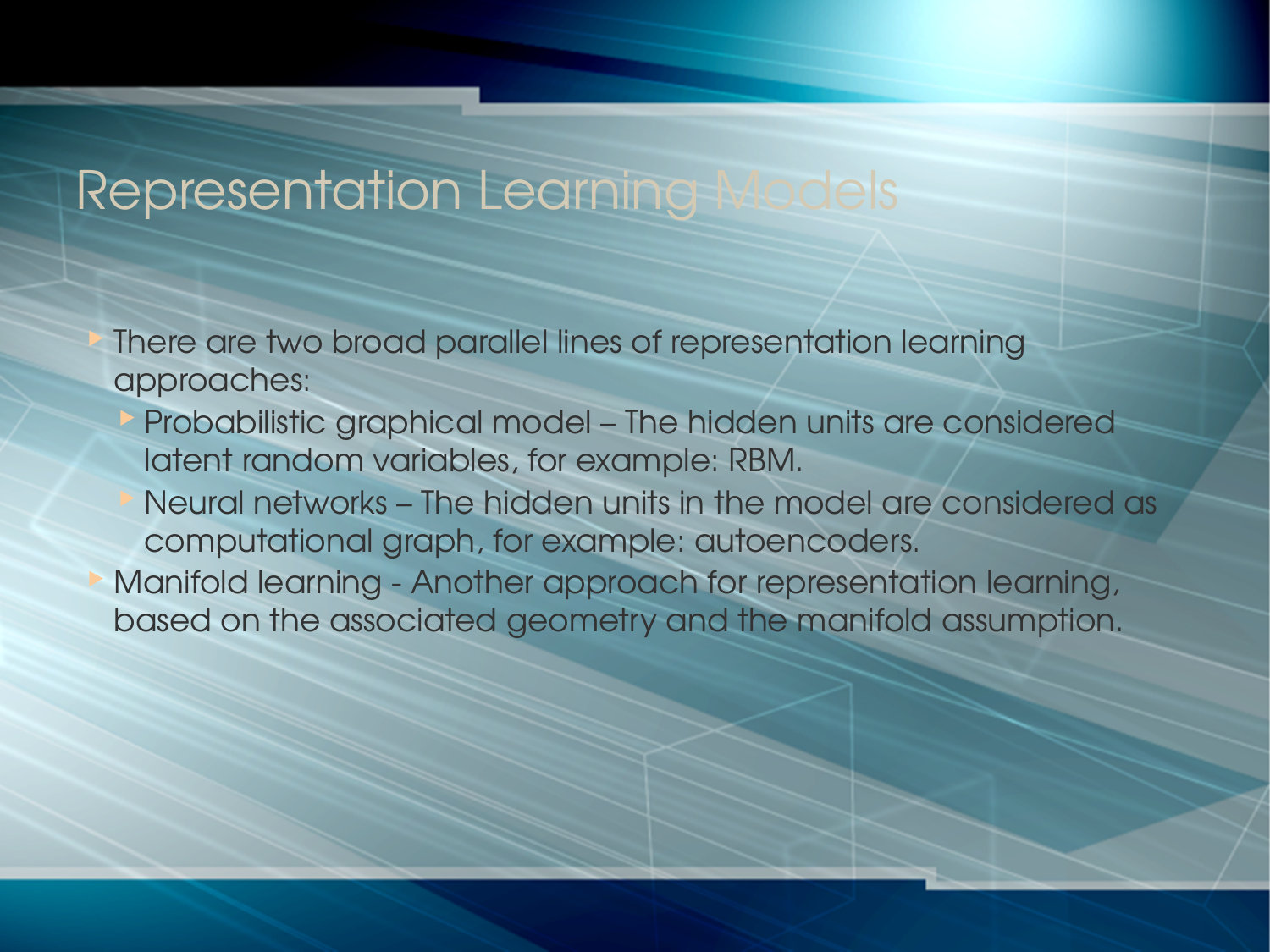

# Representation Learning Models
There are two broad parallel lines of representation learning approaches:
Probabilistic graphical model – The hidden units are considered latent random variables, for example: RBM.
Neural networks – The hidden units in the model are considered as computational graph, for example: autoencoders.
Manifold learning - Another approach for representation learning, based on the associated geometry and the manifold assumption.